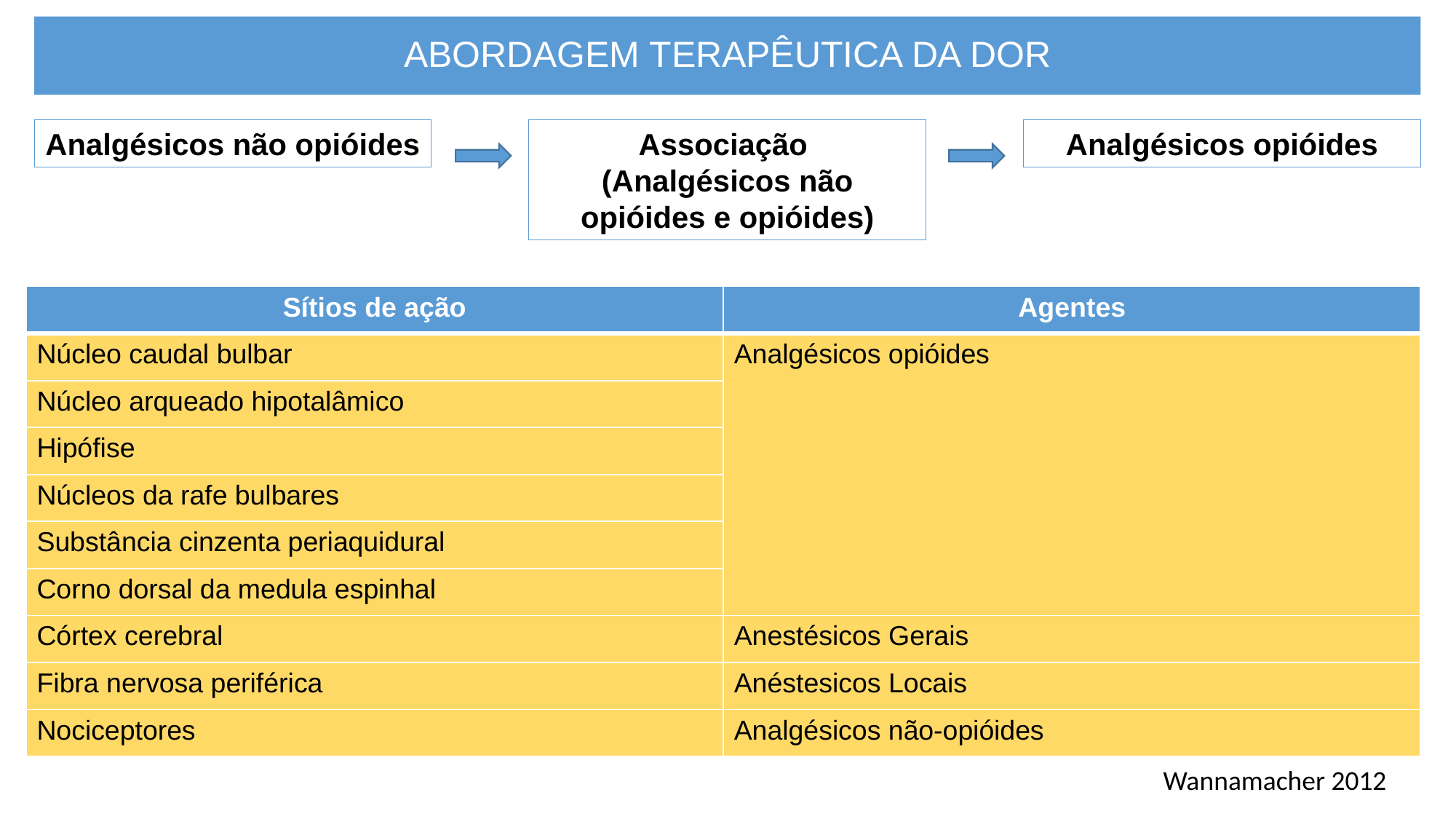

ABORDAGEM TERAPÊUTICA DA DOR
Analgésicos não opióides
Associação
(Analgésicos não opióides e opióides)
Analgésicos opióides

| Sítios de ação | Agentes |
| --- | --- |
| Núcleo caudal bulbar | Analgésicos opióides |
| Núcleo arqueado hipotalâmico |  |
| Hipófise |  |
| Núcleos da rafe bulbares |  |
| Substância cinzenta periaquidural |  |
| Corno dorsal da medula espinhal |  |
| Córtex cerebral | Anestésicos Gerais |
| Fibra nervosa periférica | Anéstesicos Locais |
| Nociceptores | Analgésicos não-opióides |
Wannamacher 2012